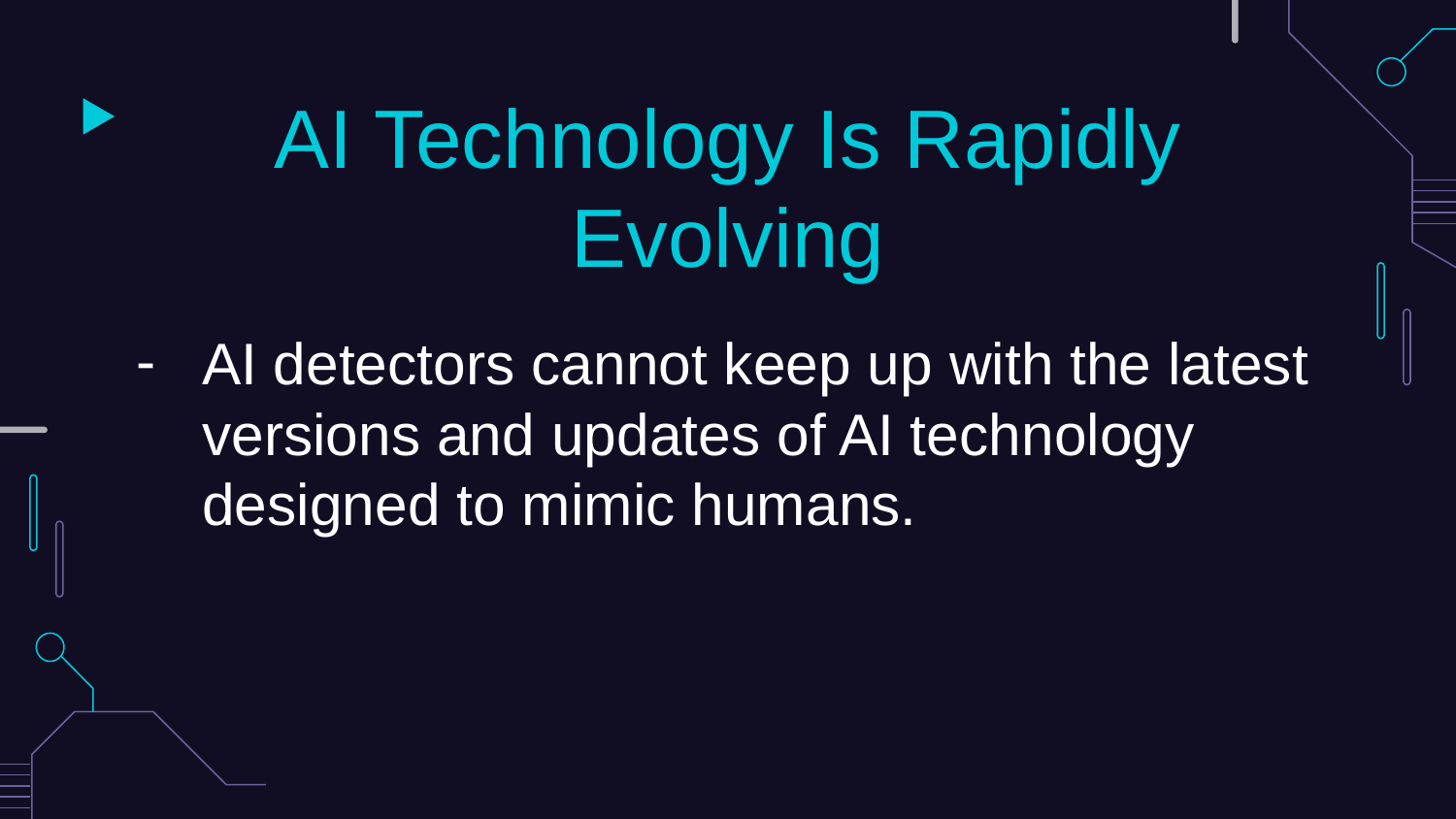

# AI Technology Is Rapidly Evolving
AI detectors cannot keep up with the latest versions and updates of AI technology designed to mimic humans.